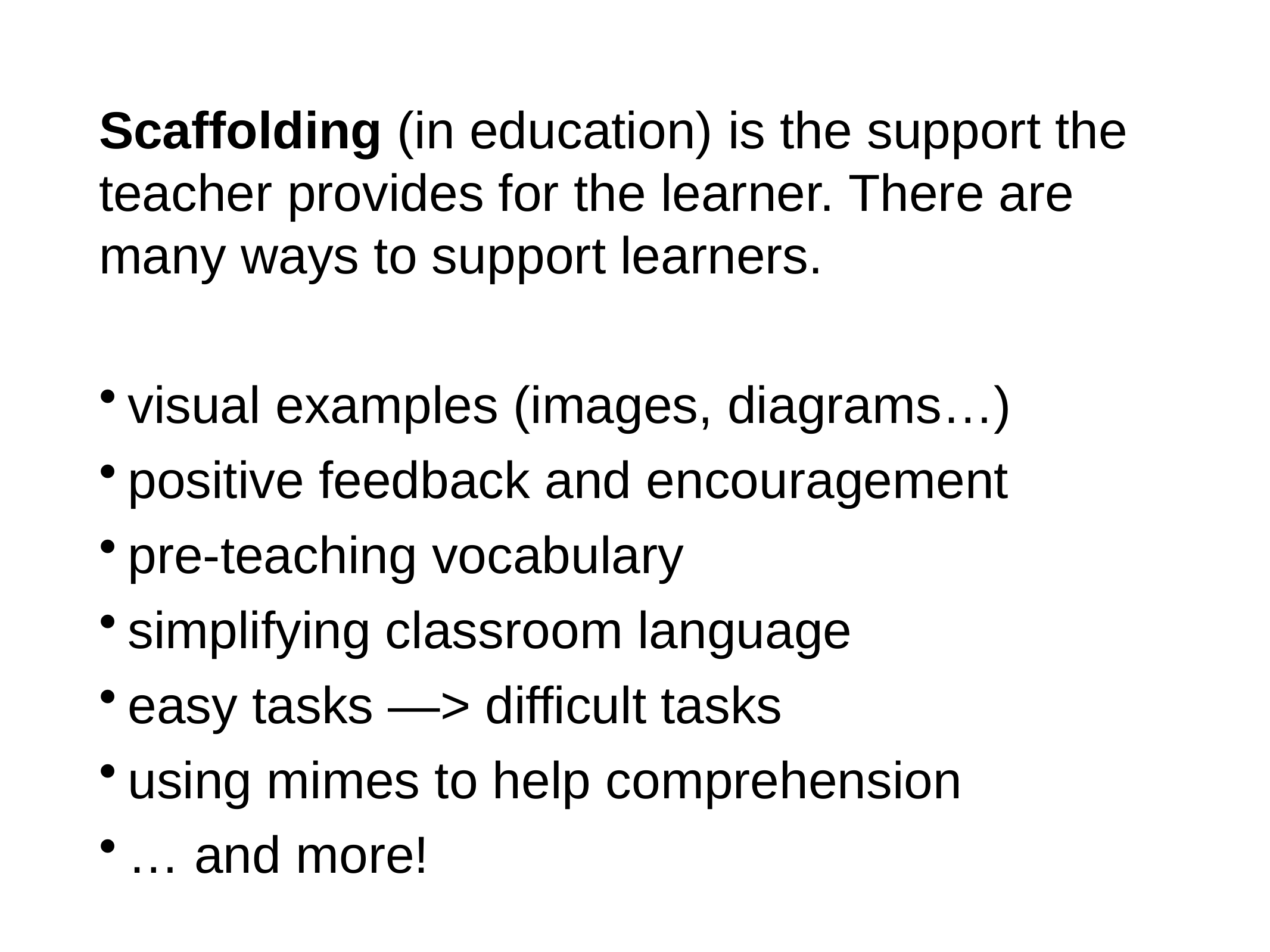

Scaffolding (in education) is the support the teacher provides for the learner. There are many ways to support learners.

visual examples (images, diagrams…)
positive feedback and encouragement
pre-teaching vocabulary
simplifying classroom language
easy tasks —> difficult tasks
using mimes to help comprehension
… and more!